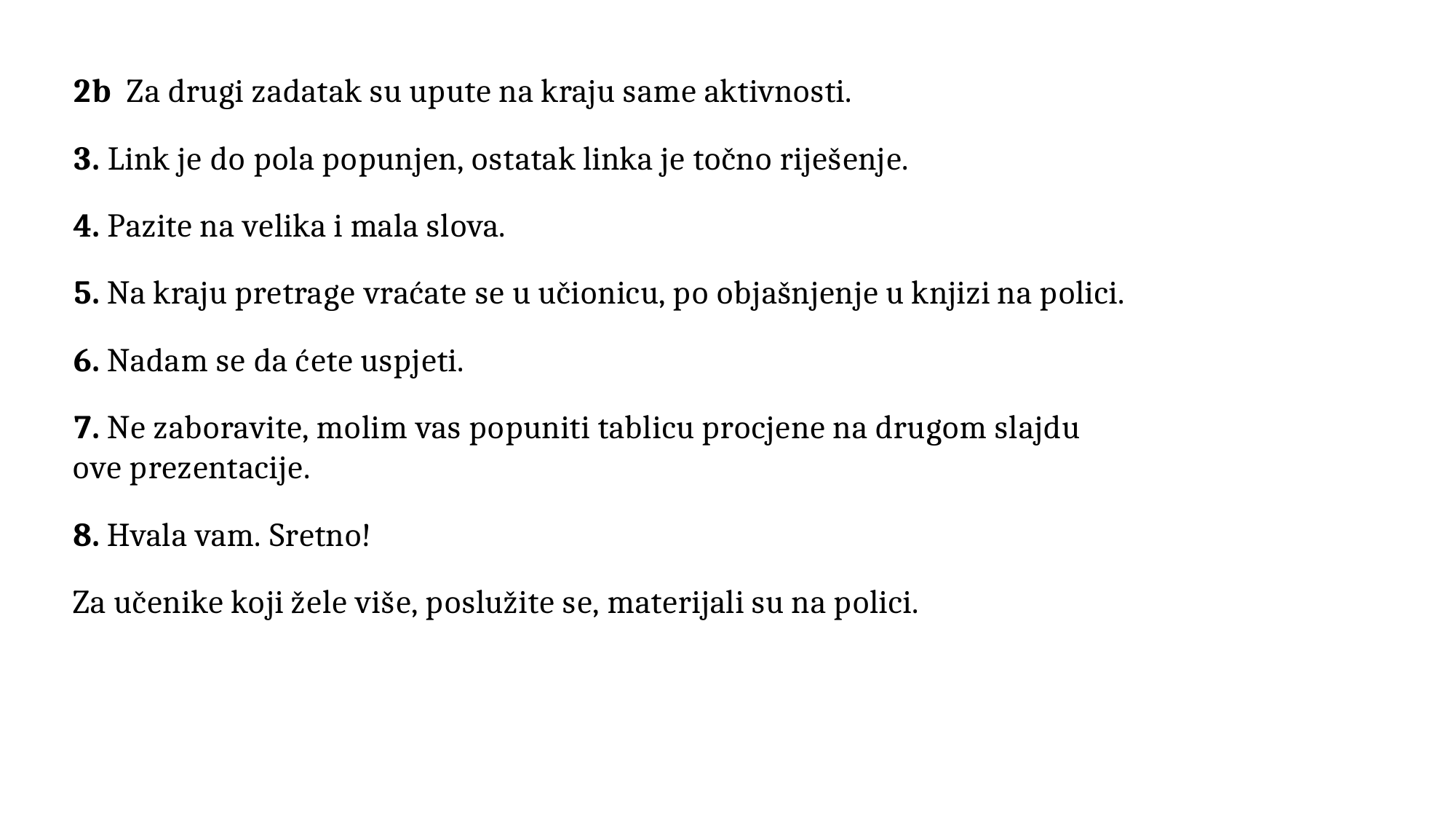

2b  Za drugi zadatak su upute na kraju same aktivnosti.
3. Link je do pola popunjen, ostatak linka je točno riješenje.
4. Pazite na velika i mala slova.
5. Na kraju pretrage vraćate se u učionicu, po objašnjenje u knjizi na polici.
6. Nadam se da ćete uspjeti.
7. Ne zaboravite, molim vas popuniti tablicu procjene na drugom slajdu ove prezentacije.
8. Hvala vam. Sretno!
Za učenike koji žele više, poslužite se, materijali su na polici.